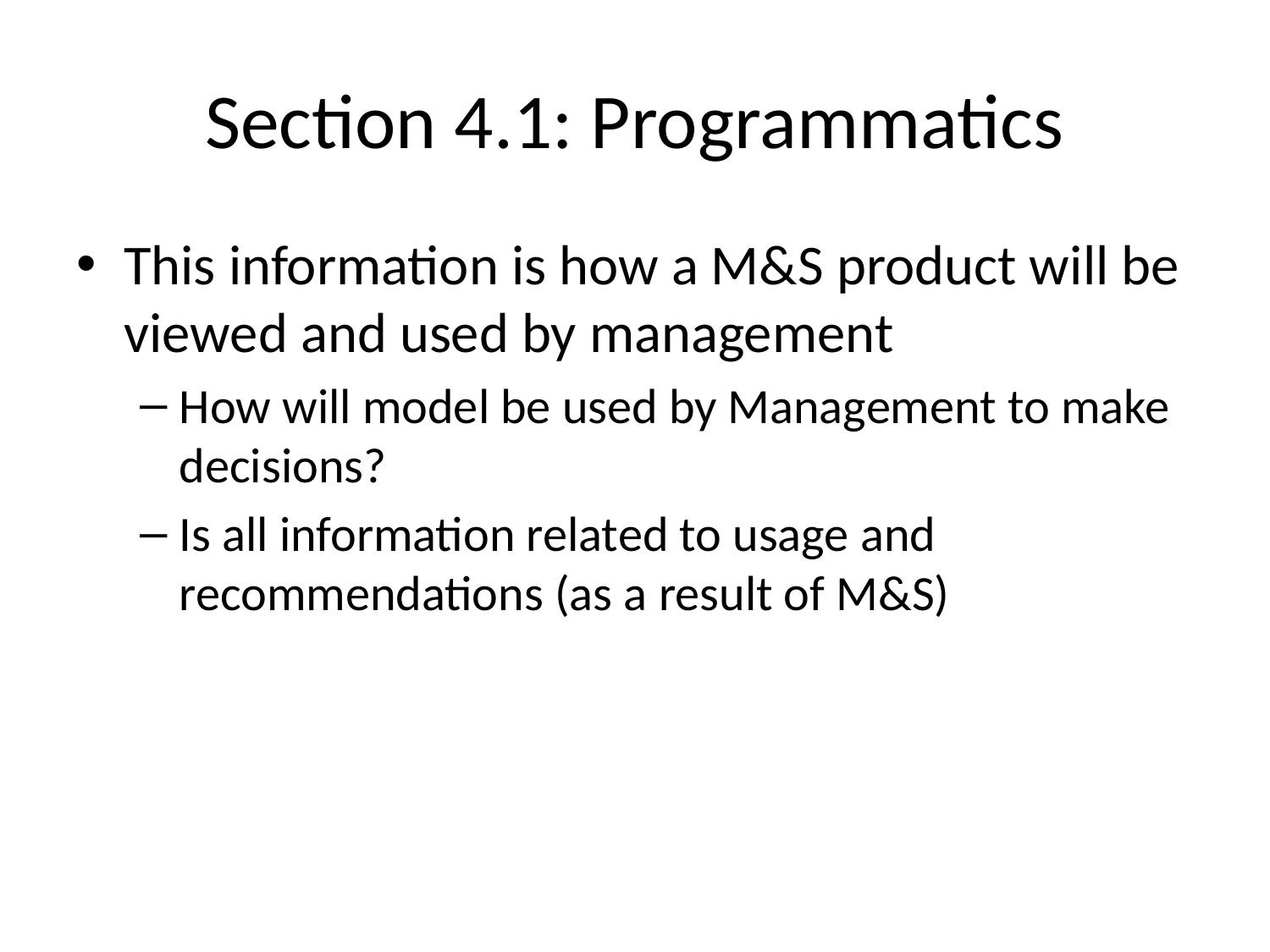

# Section 4.1: Programmatics
This information is how a M&S product will be viewed and used by management
How will model be used by Management to make decisions?
Is all information related to usage and recommendations (as a result of M&S)